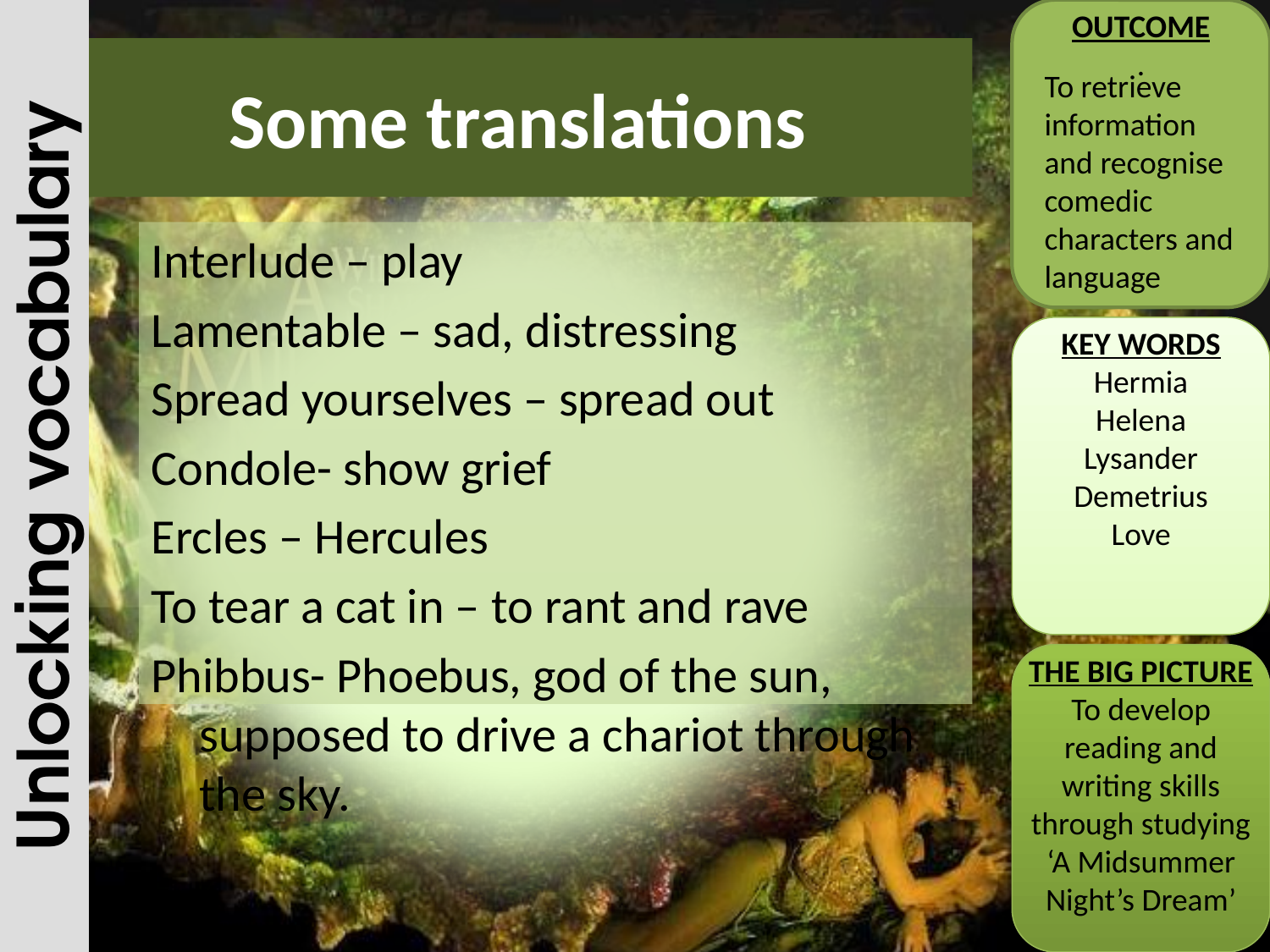

OUTCOME
.
# Some translations
To retrieve information and recognise comedic characters and language
Interlude – play
Lamentable – sad, distressing
Spread yourselves – spread out
Condole- show grief
Ercles – Hercules
To tear a cat in – to rant and rave
Phibbus- Phoebus, god of the sun, supposed to drive a chariot through the sky.

KEY WORDS
Hermia
Helena
Lysander
Demetrius
Love
Unlocking vocabulary
THE BIG PICTURE
To develop reading and writing skills through studying ‘A Midsummer Night’s Dream’